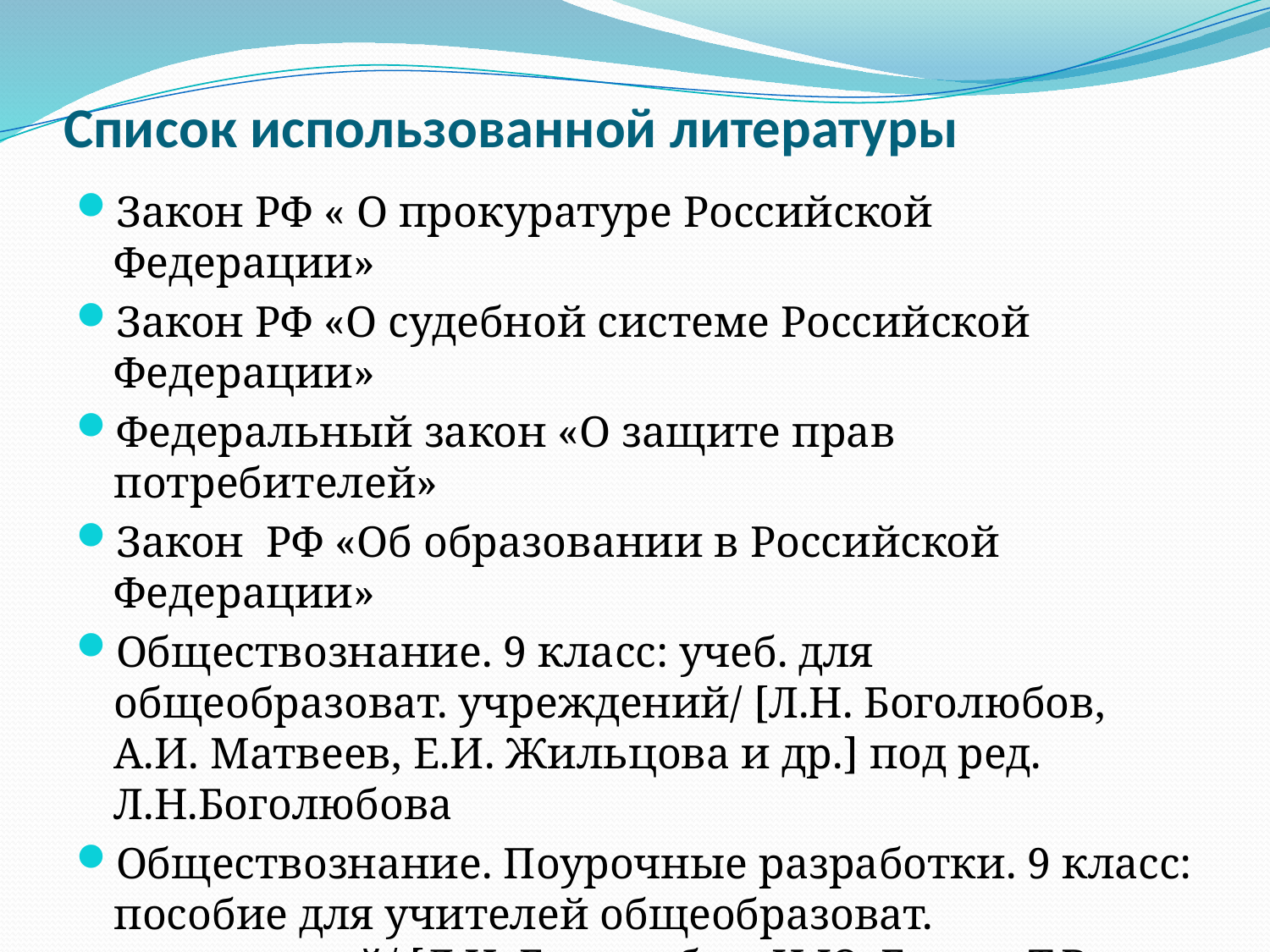

# Список использованной литературы
Закон РФ « О прокуратуре Российской Федерации»
Закон РФ «О судебной системе Российской Федерации»
Федеральный закон «О защите прав  потребителей»
Закон  РФ «Об образовании в Российской Федерации»
Обществознание. 9 класс: учеб. для общеобразоват. учреждений/ [Л.Н. Боголюбов, А.И. Матвеев, Е.И. Жильцова и др.] под ред. Л.Н.Боголюбова
Обществознание. Поурочные разработки. 9 класс: пособие для учителей общеобразоват. учреждений/ [Л.Н. Боголюбов, Н.Ю. Басик, Т.В. Коваль и др.] под ред. Л.Н.Боголюбова